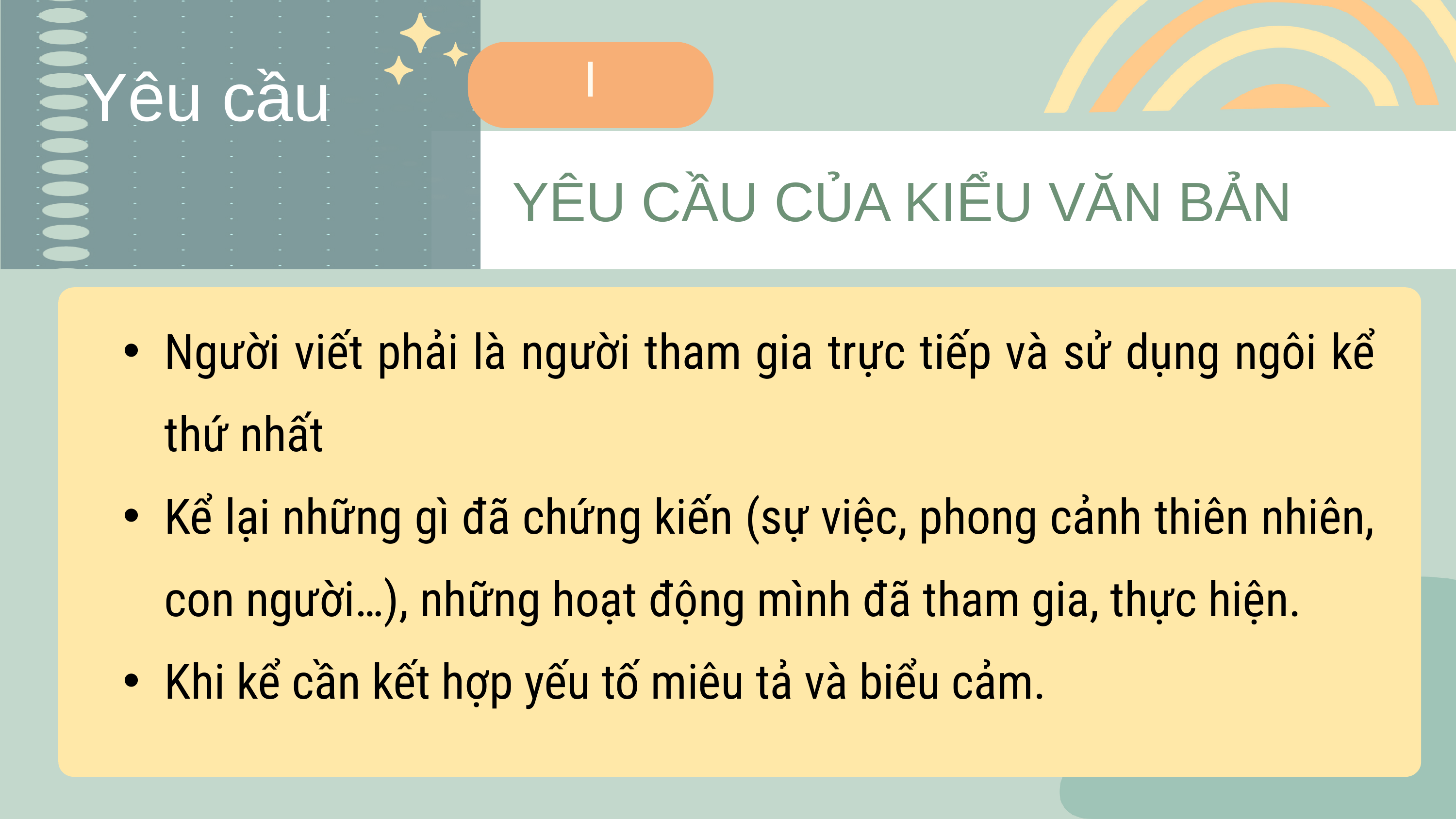

I

Yêu cầu

YÊU CẦU CỦA KIỂU VĂN BẢN

Người viết phải là người tham gia trực tiếp và sử dụng ngôi kể thứ nhất
Kể lại những gì đã chứng kiến (sự việc, phong cảnh thiên nhiên, con người…), những hoạt động mình đã tham gia, thực hiện.
Khi kể cần kết hợp yếu tố miêu tả và biểu cảm.